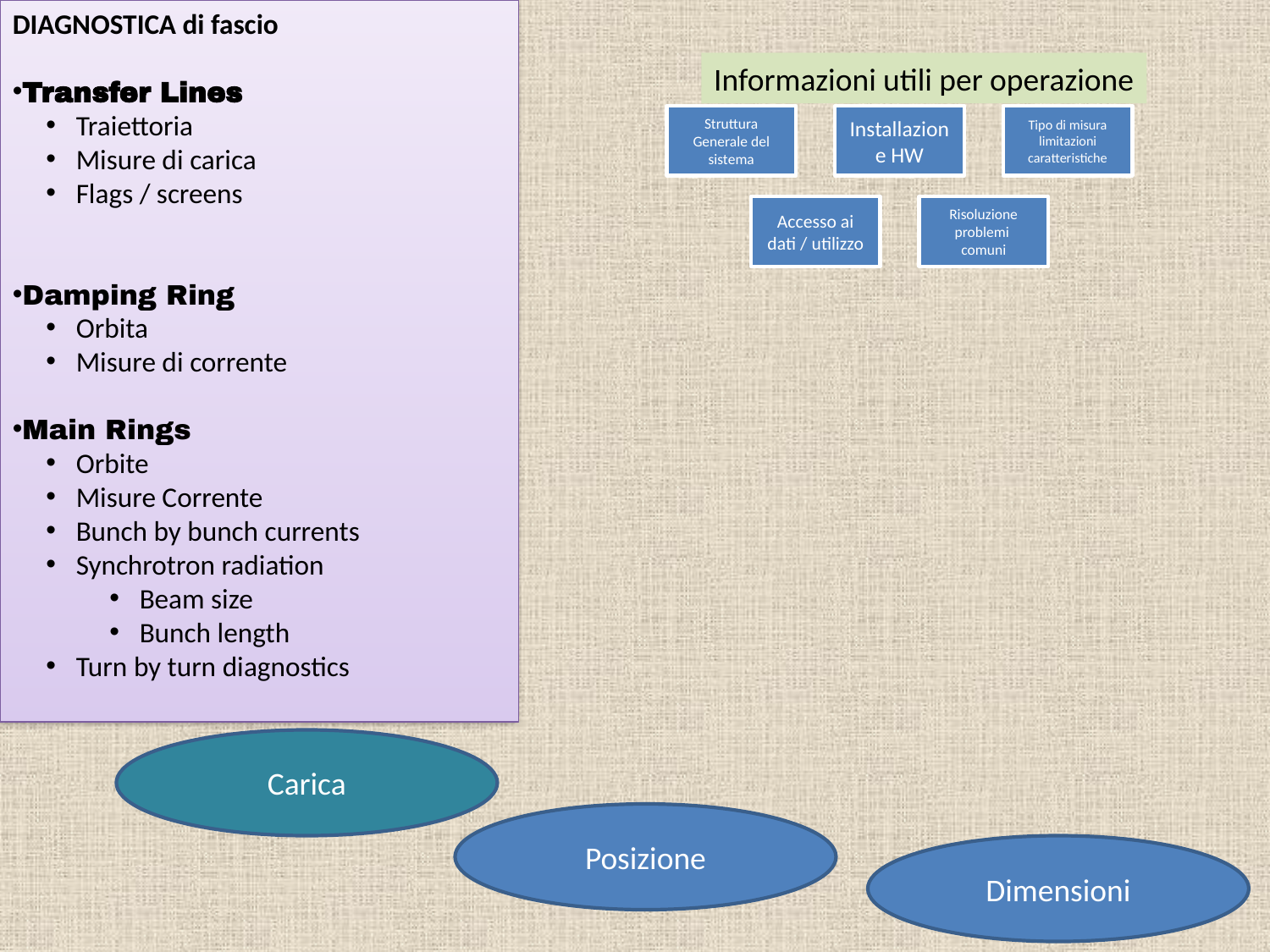

DIAGNOSTICA di fascio

Transfer Lines
Traiettoria
Misure di carica
Flags / screens

Damping Ring
Orbita
Misure di corrente

Main Rings
Orbite
Misure Corrente
Bunch by bunch currents
Synchrotron radiation
Beam size
Bunch length
Turn by turn diagnostics

Informazioni utili per operazione
Struttura Generale del sistema
Installazione HW
Tipo di misura limitazioni caratteristiche
Accesso ai dati / utilizzo
Risoluzione problemi  comuni
Carica
Posizione
Dimensioni